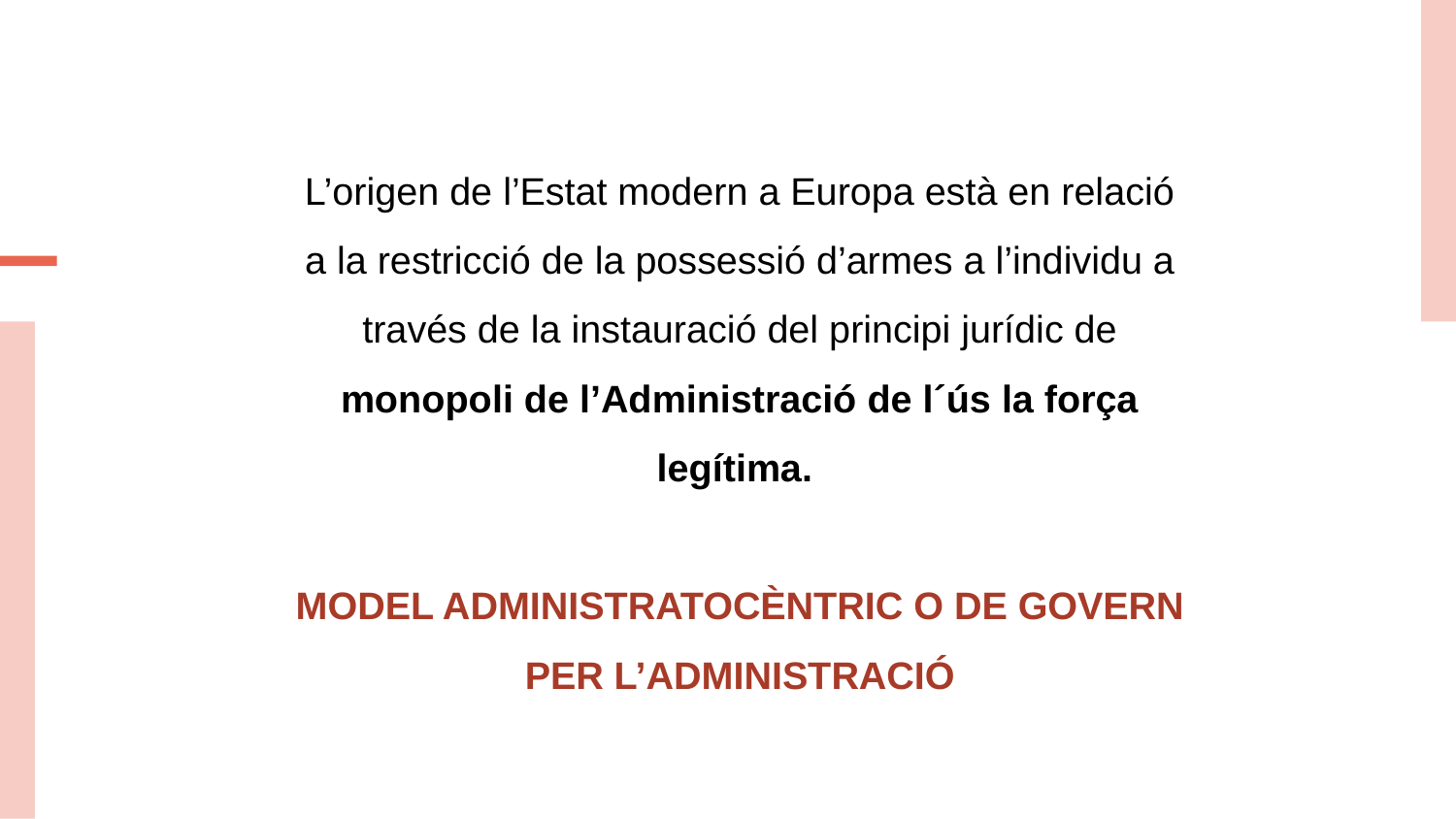

L’origen de l’Estat modern a Europa està en relació a la restricció de la possessió d’armes a l’individu a través de la instauració del principi jurídic de monopoli de l’Administració de l´ús la força legítima.

MODEL ADMINISTRATOCÈNTRIC O DE GOVERN PER L’ADMINISTRACIÓ